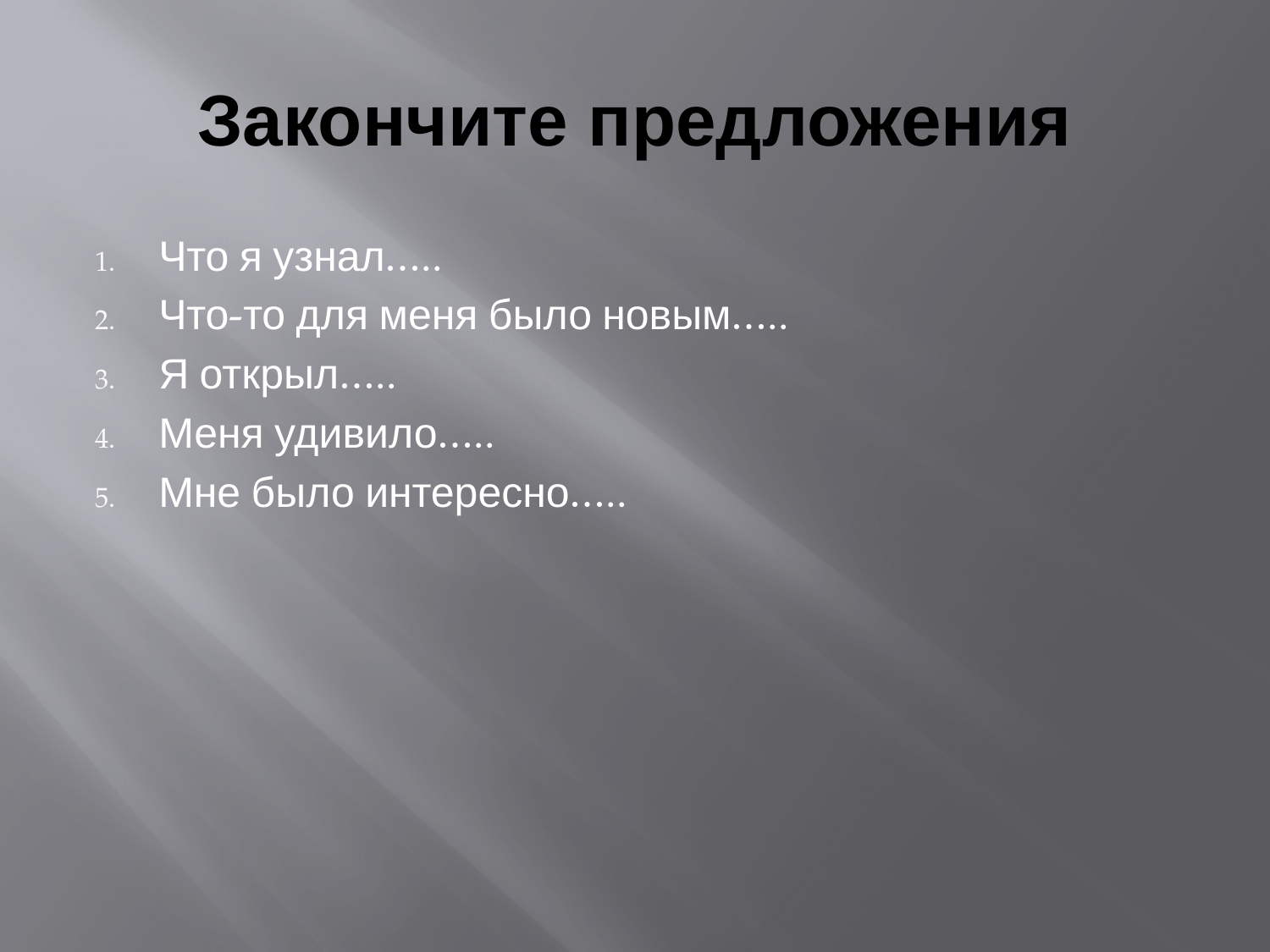

# Закончите предложения
Что я узнал…..
Что-то для меня было новым…..
Я открыл…..
Меня удивило…..
Мне было интересно…..